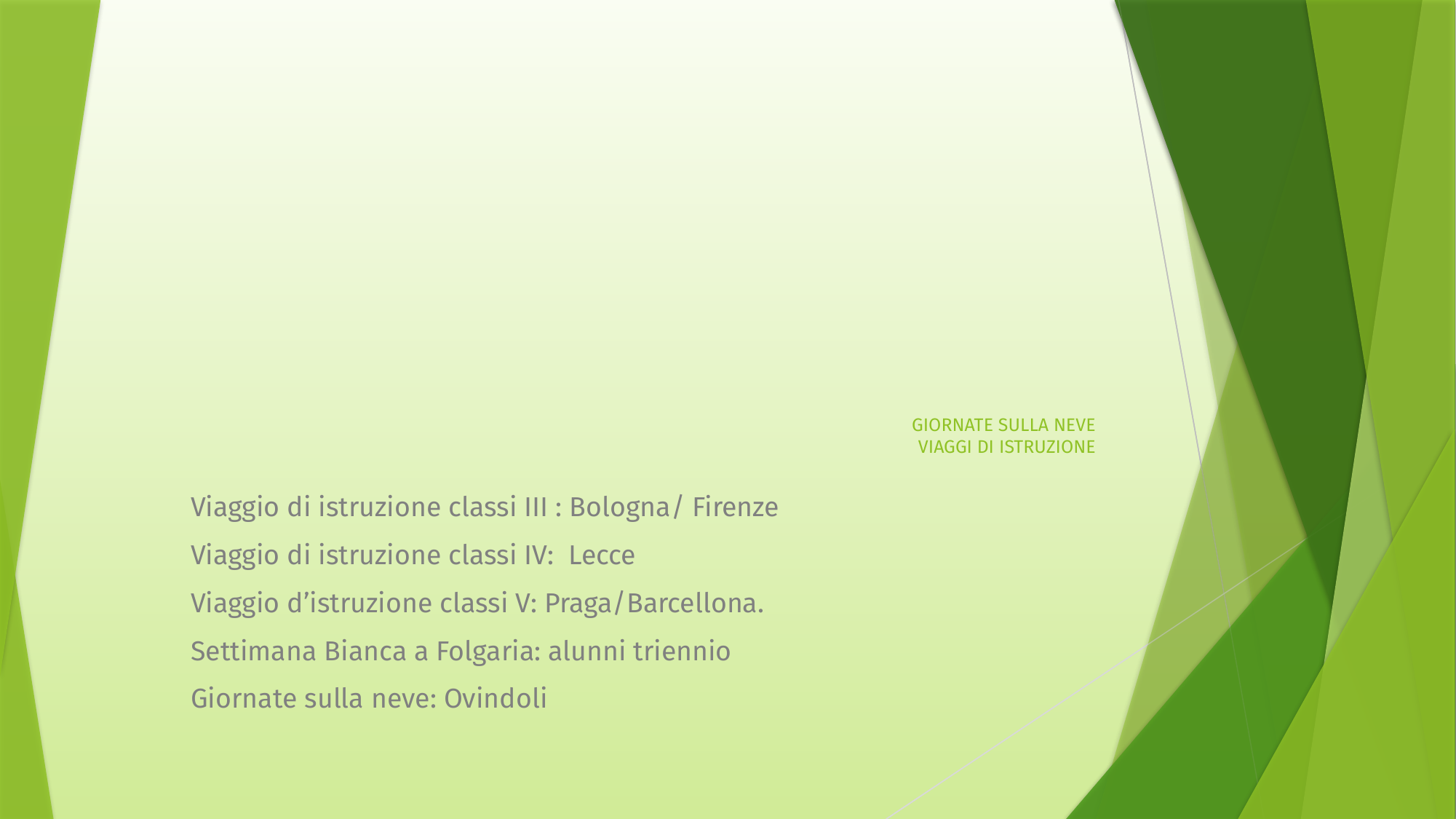

# GIORNATE SULLA NEVE VIAGGI DI ISTRUZIONE
Viaggio di istruzione classi III : Bologna/ Firenze
Viaggio di istruzione classi IV:  Lecce
Viaggio d’istruzione classi V: Praga/Barcellona.
Settimana Bianca a Folgaria: alunni triennio
Giornate sulla neve: Ovindoli